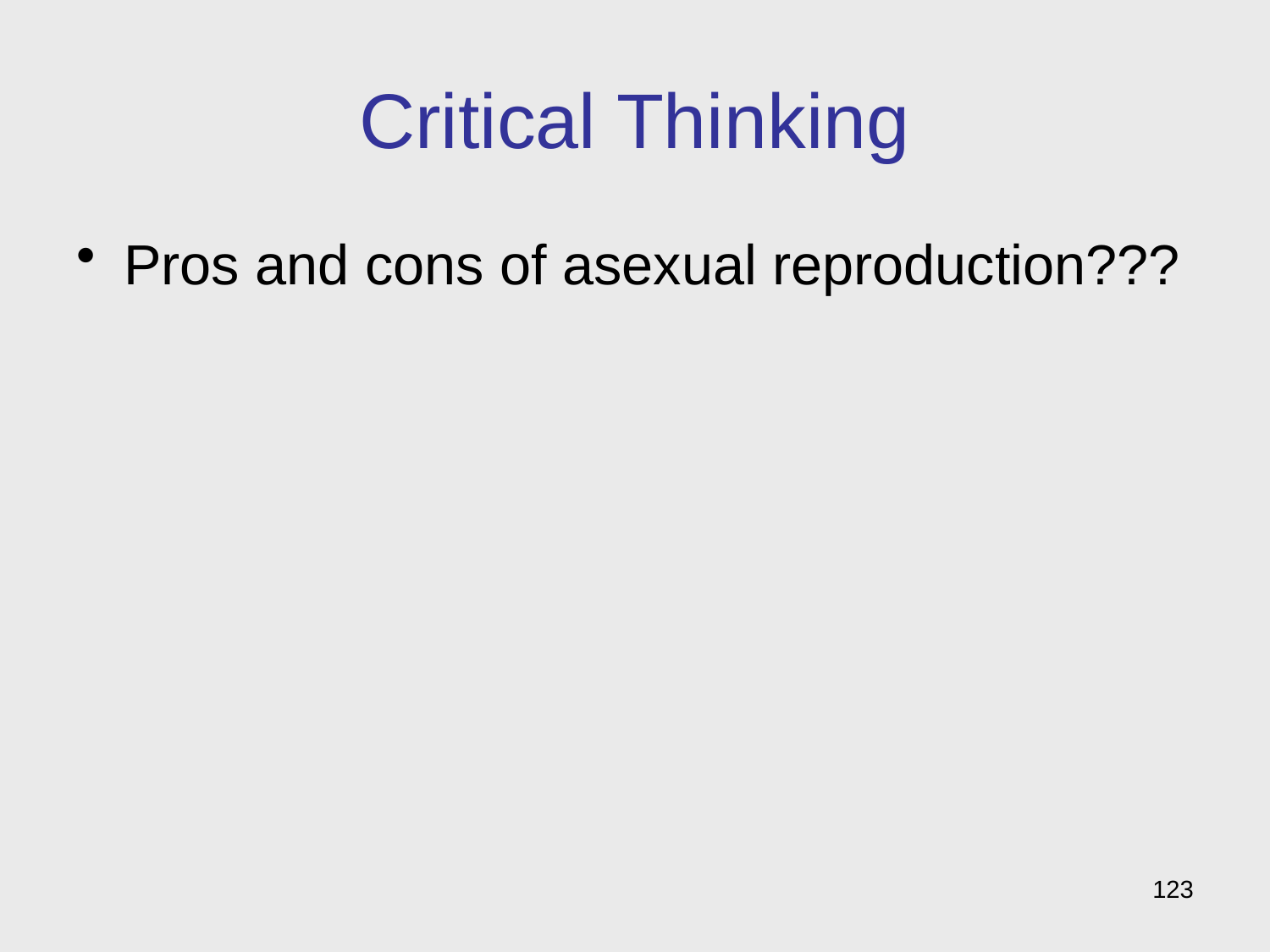

# Critical Thinking
Pros and cons of asexual reproduction???
123